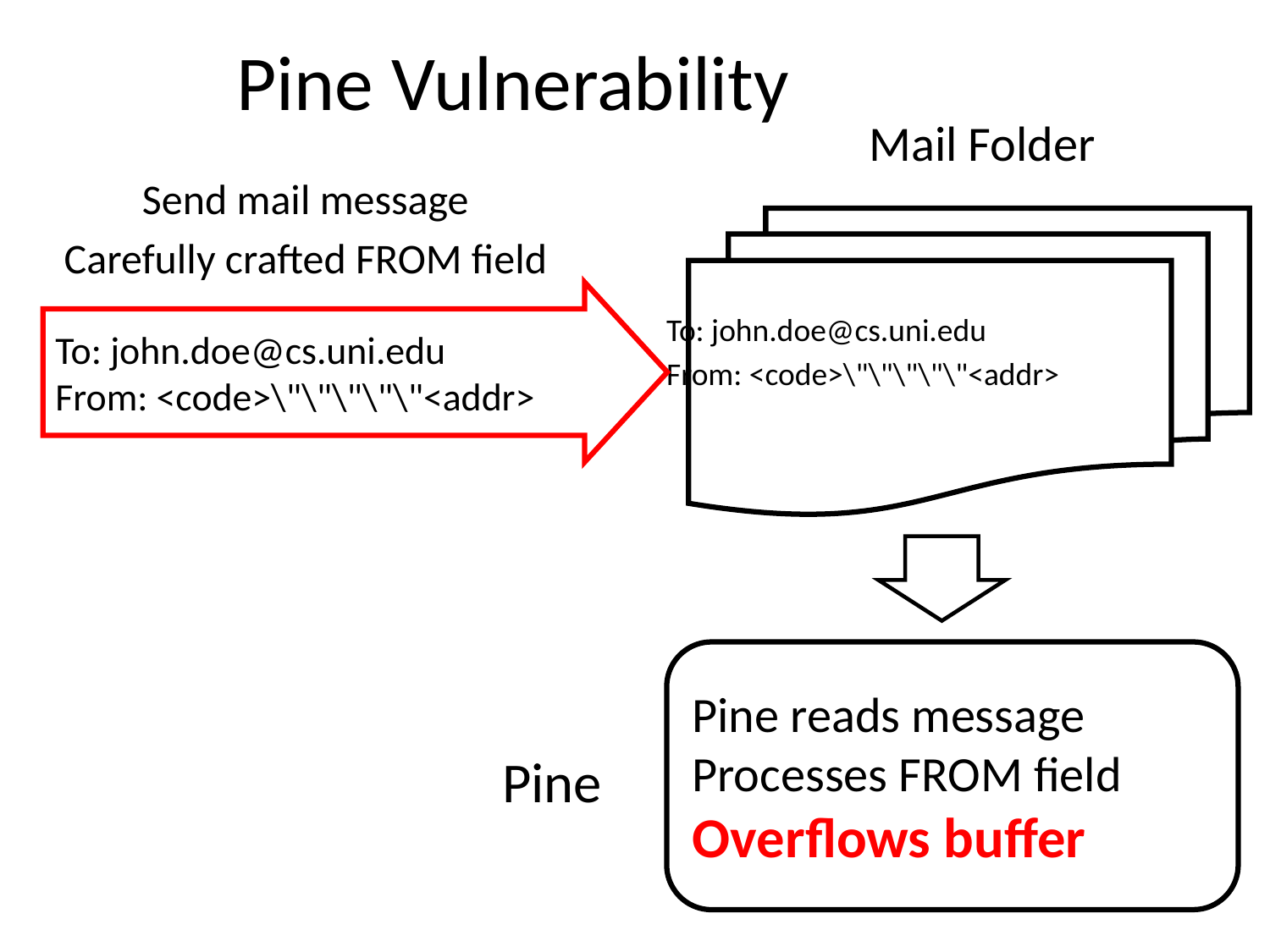

# Pine Vulnerability
Mail Folder
Send mail message
Carefully crafted FROM field

To: john.doe@cs.uni.edu
From: <code>\"\"\"\"\"<addr>
To: john.doe@cs.uni.edu
From: <code>\"\"\"\"\"<addr>

Pine reads message
Processes FROM field
Overflows buffer
Pine